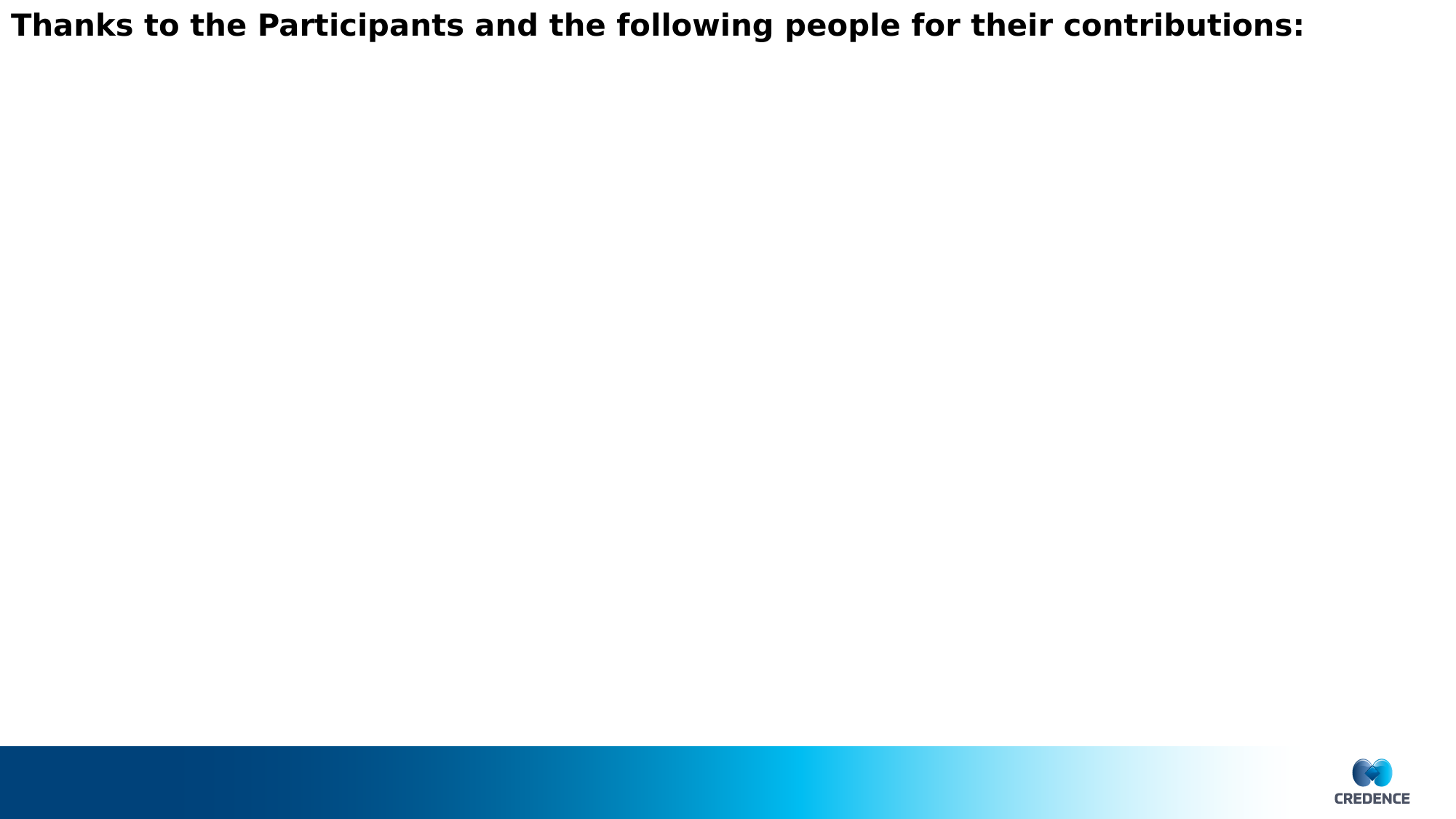

Thanks to the Participants and the following people for their contributions: